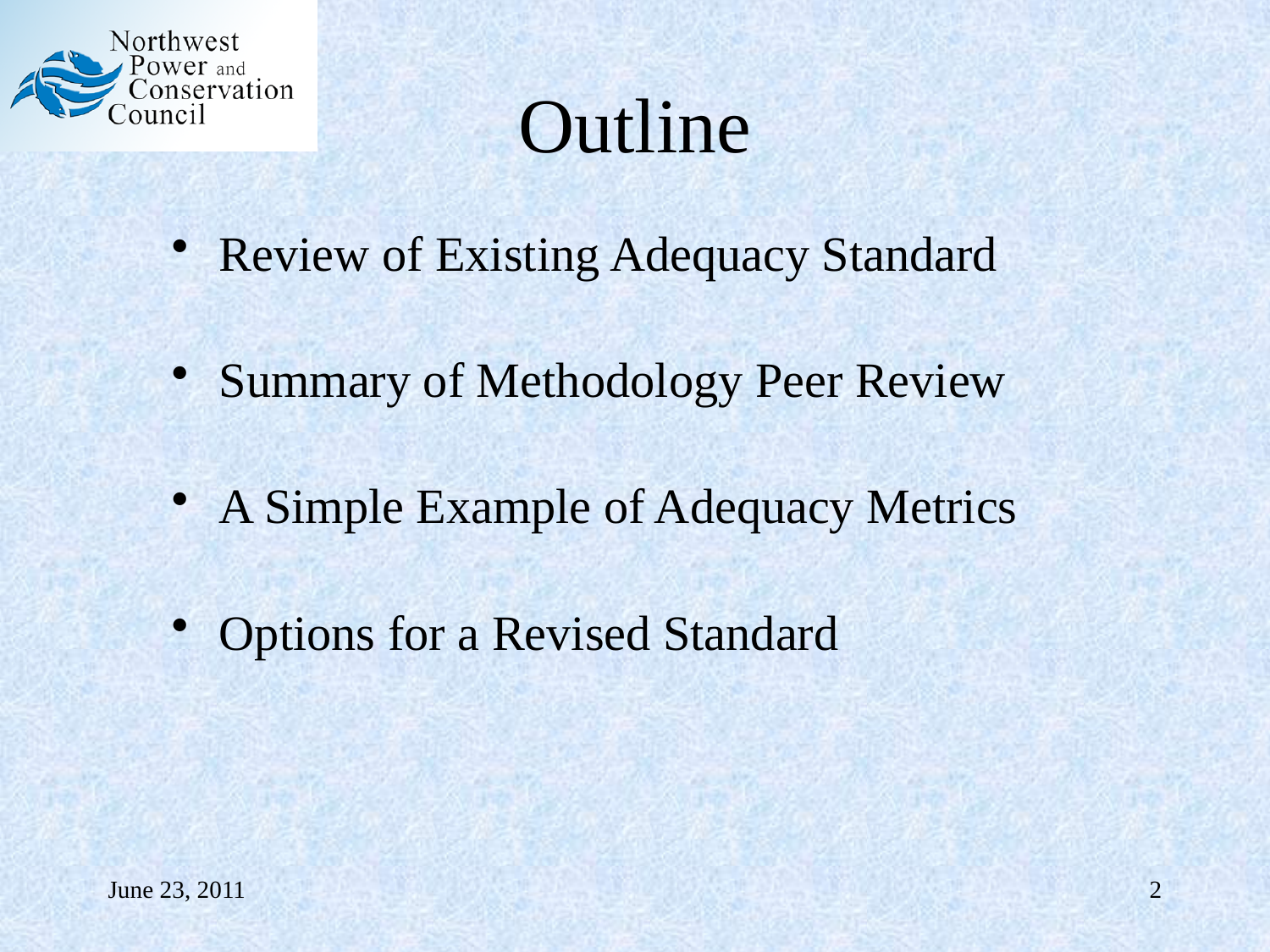

# Outline
Review of Existing Adequacy Standard

Summary of Methodology Peer Review

A Simple Example of Adequacy Metrics

Options for a Revised Standard
June 23, 2011
2